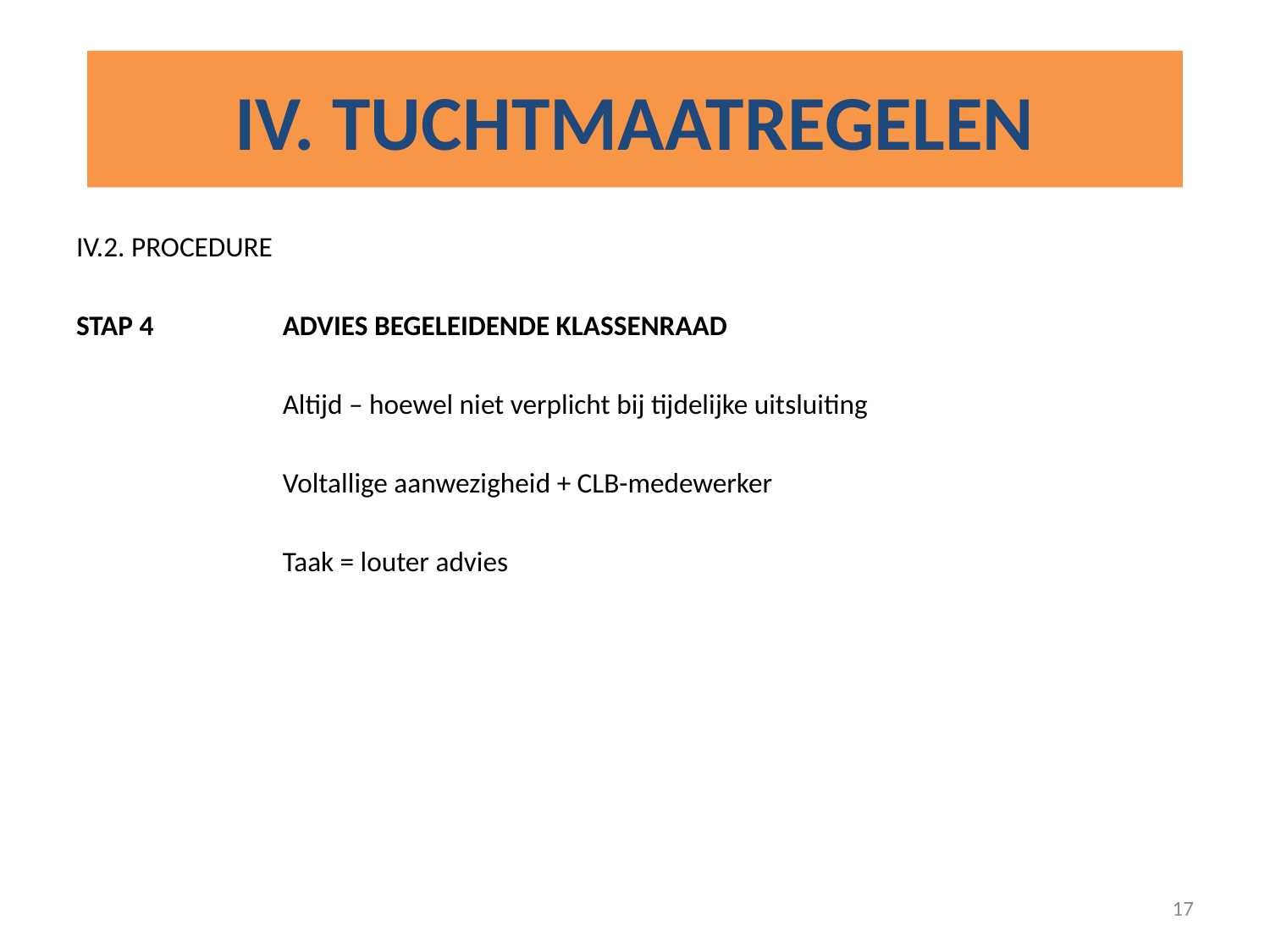

# IV. TUCHTMAATREGELEN
IV.2. PROCEDURE

STAP 4		ADVIES BEGELEIDENDE KLASSENRAAD

		Altijd – hoewel niet verplicht bij tijdelijke uitsluiting

		Voltallige aanwezigheid + CLB-medewerker

		Taak = louter advies

17